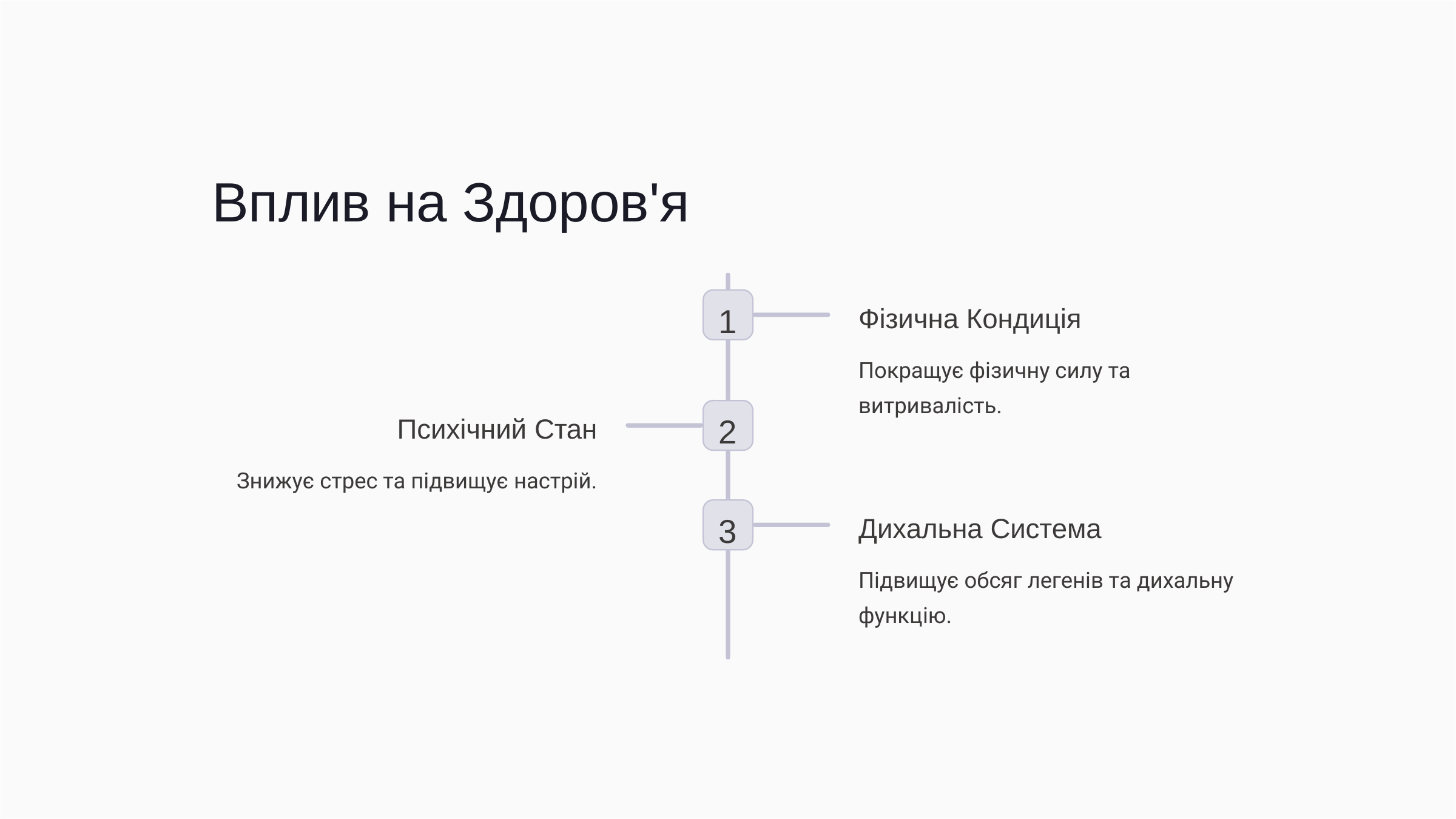

Вплив на Здоров'я

1
Фізична Кондиція

Покращує фізичну силу та витривалість.

2
Психічний Стан

Знижує стрес та підвищує настрій.

3
Дихальна Система

Підвищує обсяг легенів та дихальну функцію.